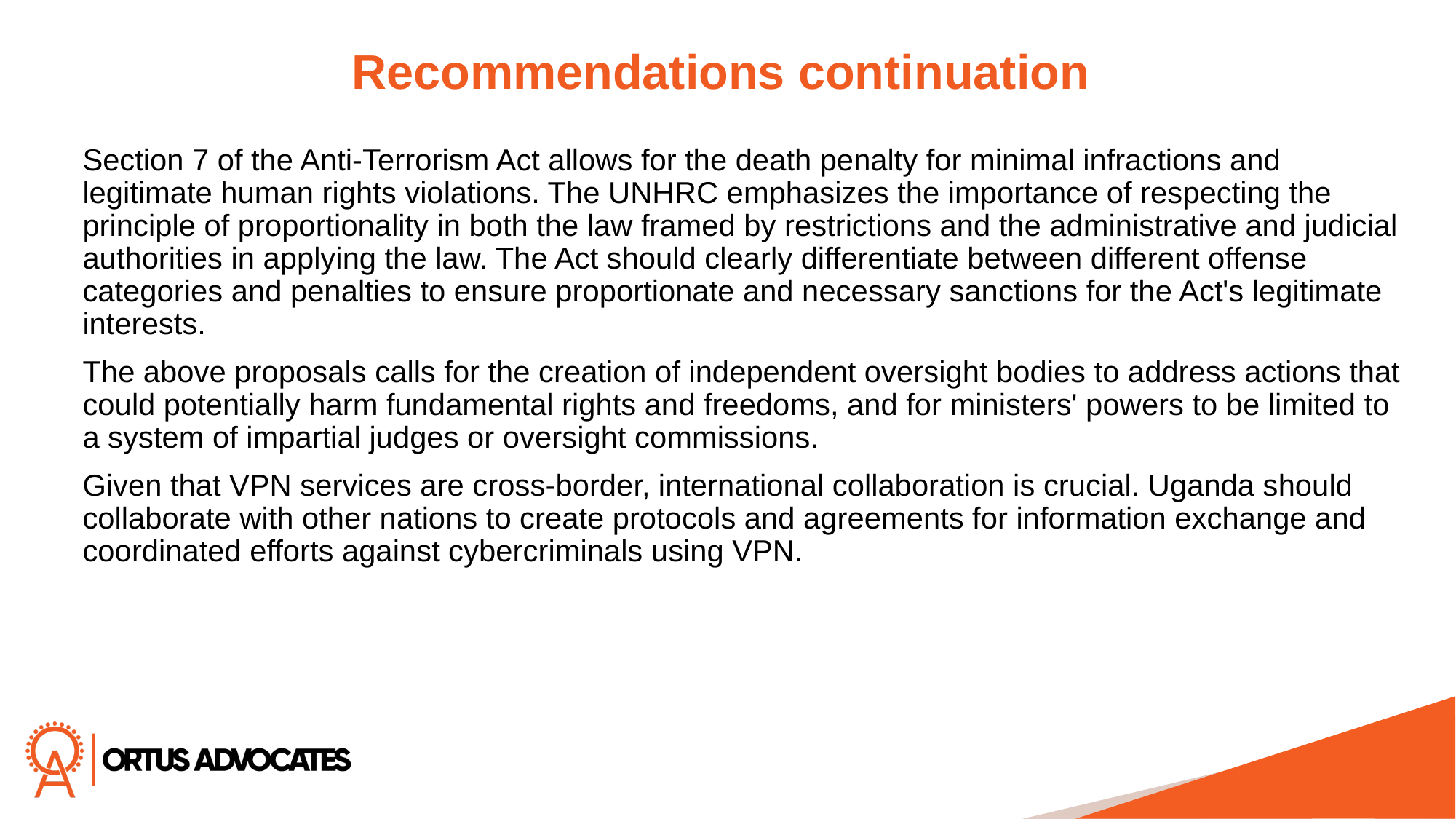

Recommendations continuation
Section 7 of the Anti-Terrorism Act allows for the death penalty for minimal infractions and legitimate human rights violations. The UNHRC emphasizes the importance of respecting the principle of proportionality in both the law framed by restrictions and the administrative and judicial authorities in applying the law. The Act should clearly differentiate between different offense categories and penalties to ensure proportionate and necessary sanctions for the Act's legitimate interests.
The above proposals calls for the creation of independent oversight bodies to address actions that could potentially harm fundamental rights and freedoms, and for ministers' powers to be limited to a system of impartial judges or oversight commissions.
Given that VPN services are cross-border, international collaboration is crucial. Uganda should collaborate with other nations to create protocols and agreements for information exchange and coordinated efforts against cybercriminals using VPN.